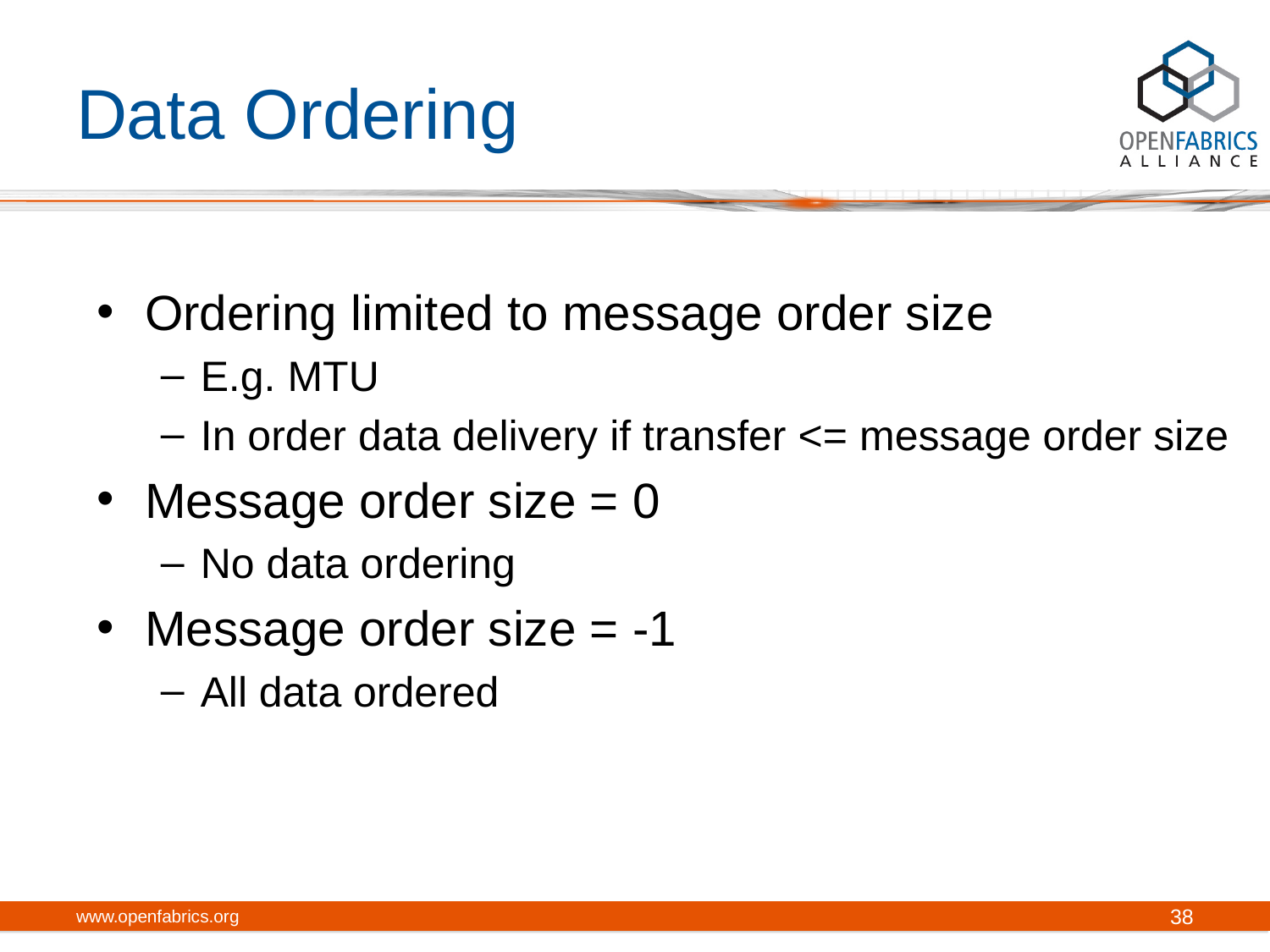

# Data Ordering
Ordering limited to message order size
E.g. MTU
In order data delivery if transfer <= message order size
Message order size = 0
No data ordering
Message order size = -1
All data ordered
www.openfabrics.org
38